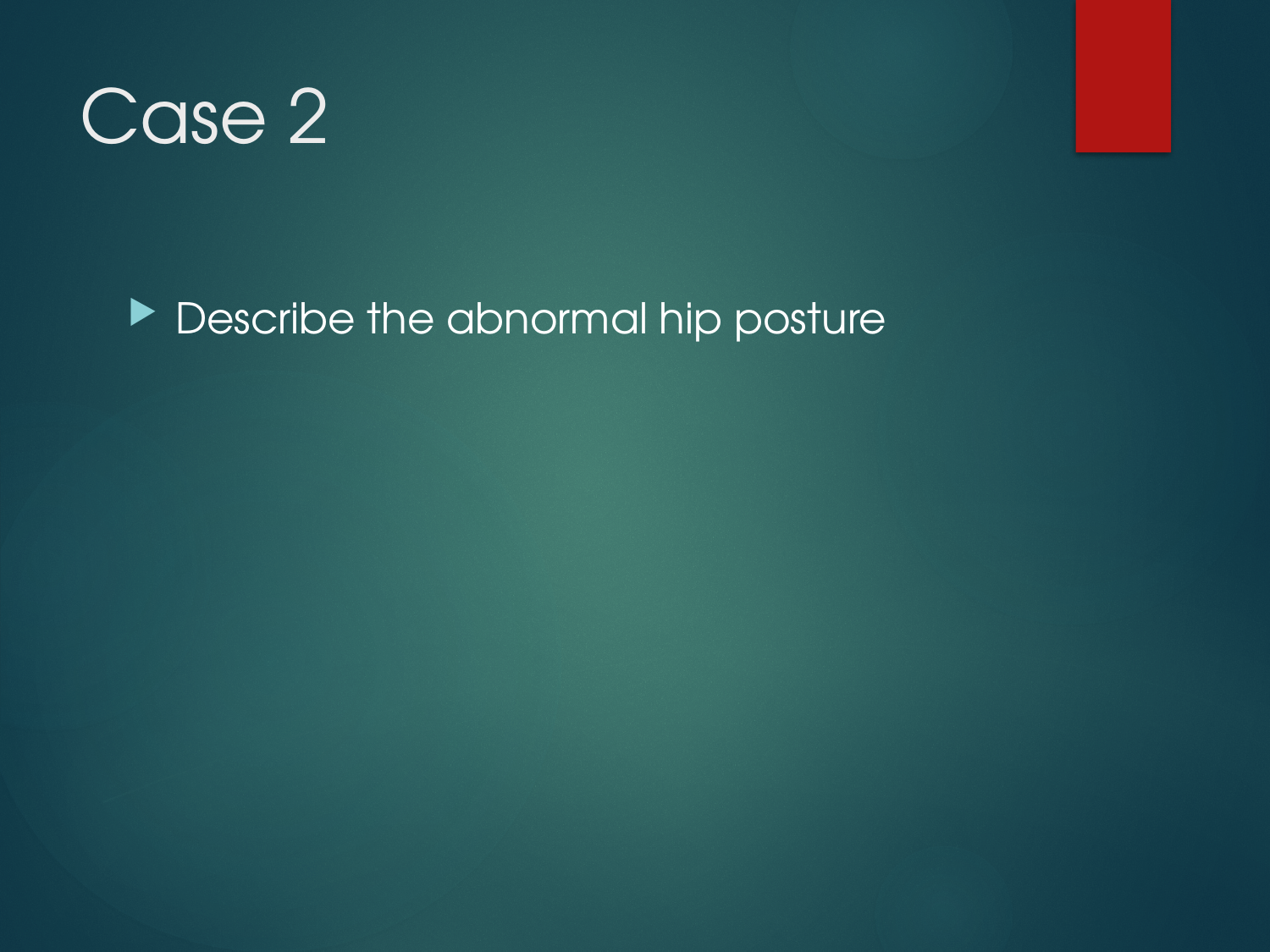

# Case 2
Describe the abnormal hip posture